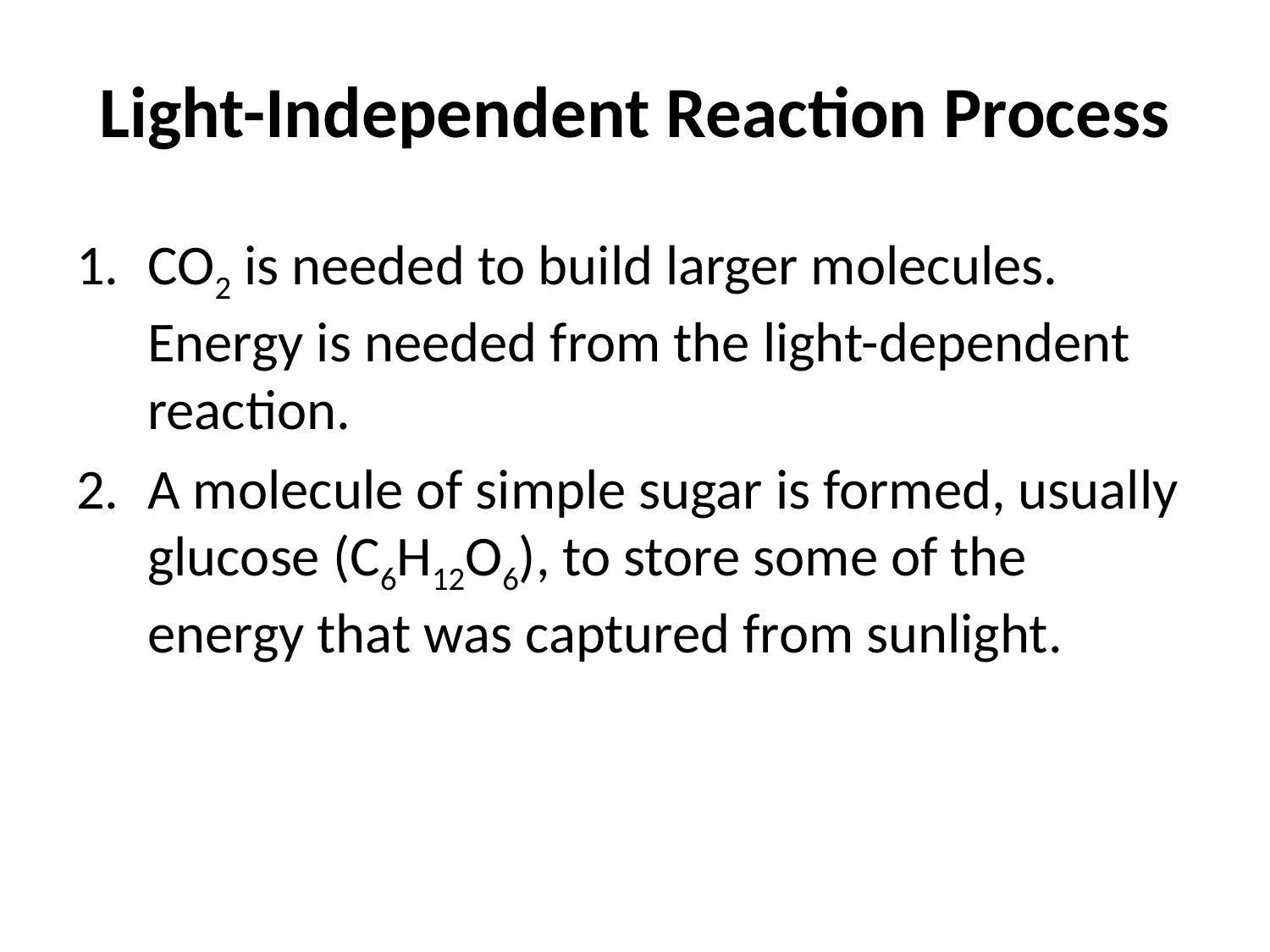

# Light-Independent Reaction Process
CO2 is needed to build larger molecules. Energy is needed from the light-dependent reaction.
A molecule of simple sugar is formed, usually glucose (C6H12O6), to store some of the energy that was captured from sunlight.